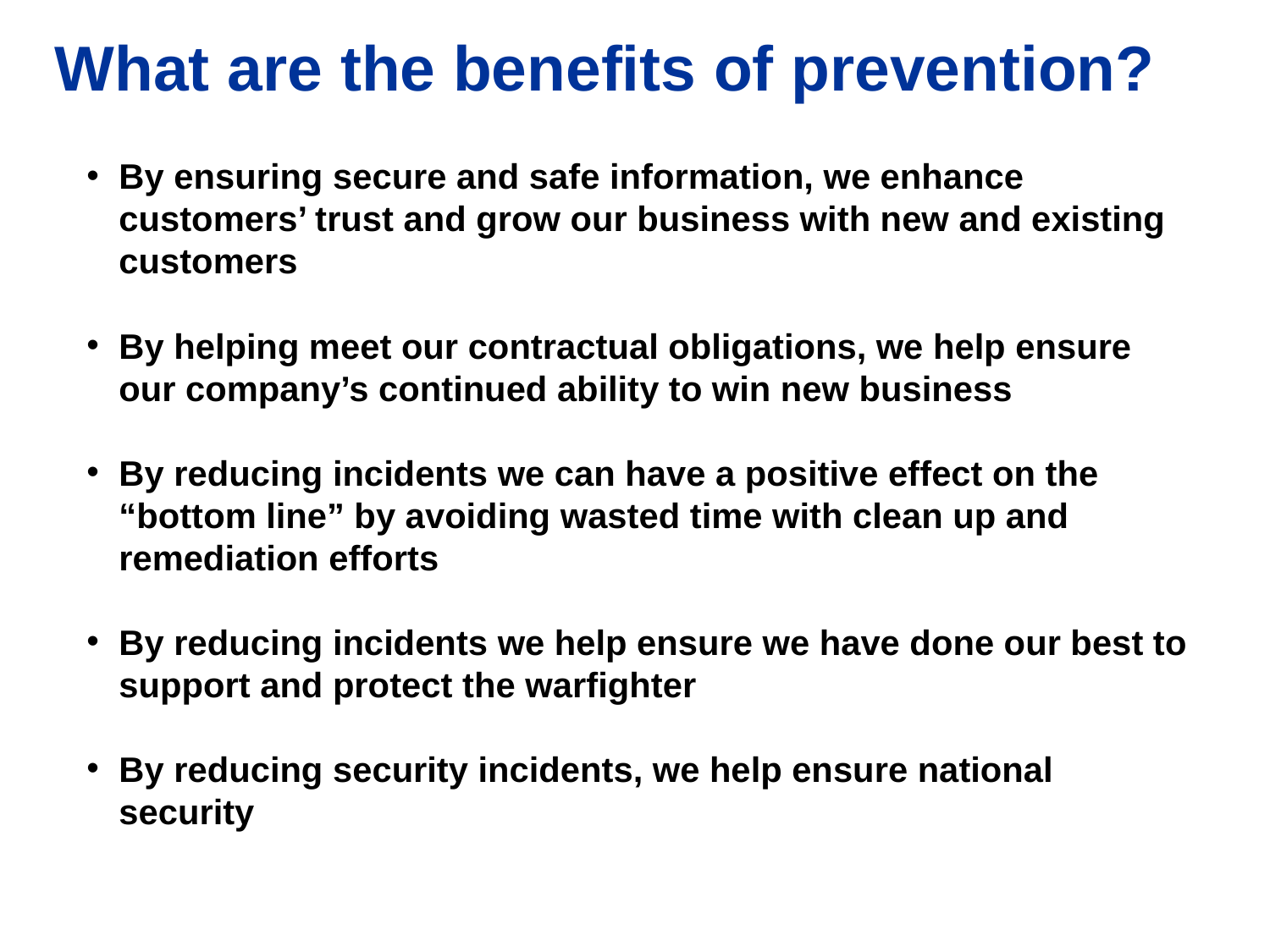

What are the benefits of prevention?
By ensuring secure and safe information, we enhance customers’ trust and grow our business with new and existing customers

By helping meet our contractual obligations, we help ensure our company’s continued ability to win new business

By reducing incidents we can have a positive effect on the “bottom line” by avoiding wasted time with clean up and remediation efforts

By reducing incidents we help ensure we have done our best to support and protect the warfighter

By reducing security incidents, we help ensure national security